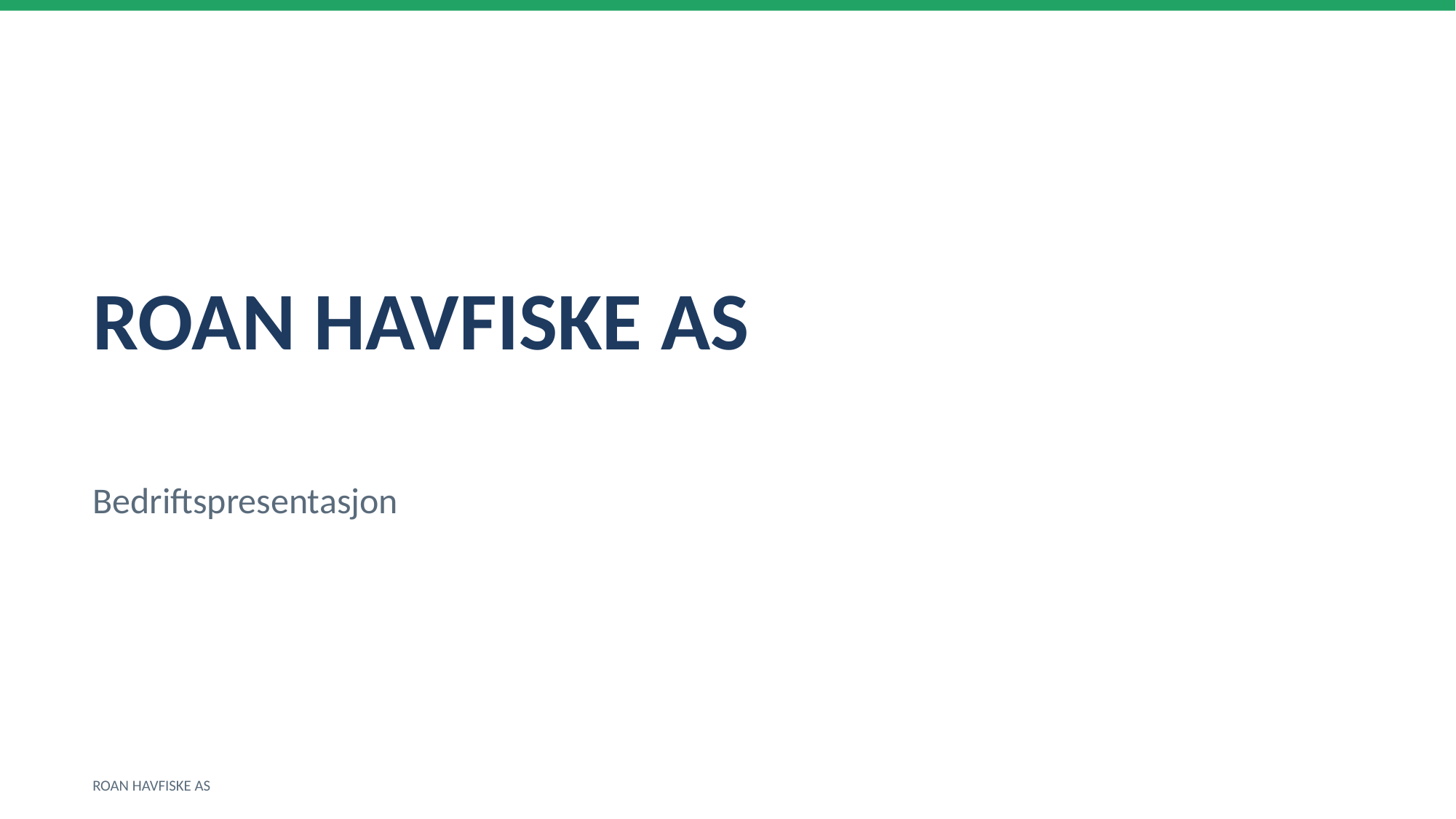

ROAN HAVFISKE AS
Bedriftspresentasjon
ROAN HAVFISKE AS